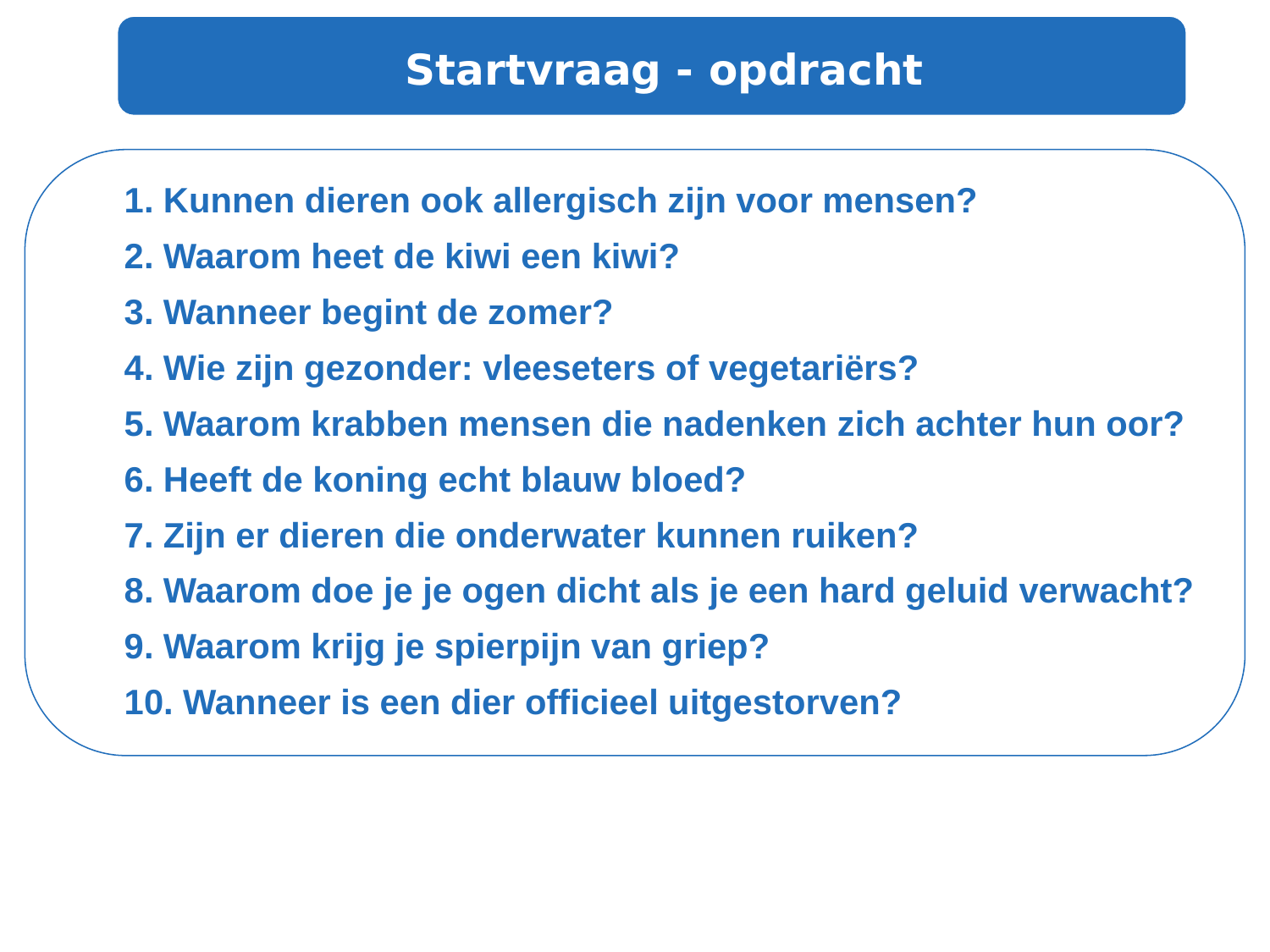

Startvraag - opdracht
1. Kunnen dieren ook allergisch zijn voor mensen?
2. Waarom heet de kiwi een kiwi?
3. Wanneer begint de zomer?
4. Wie zijn gezonder: vleeseters of vegetariërs?
5. Waarom krabben mensen die nadenken zich achter hun oor?
6. Heeft de koning echt blauw bloed?
7. Zijn er dieren die onderwater kunnen ruiken?
8. Waarom doe je je ogen dicht als je een hard geluid verwacht?
9. Waarom krijg je spierpijn van griep?
10. Wanneer is een dier officieel uitgestorven?